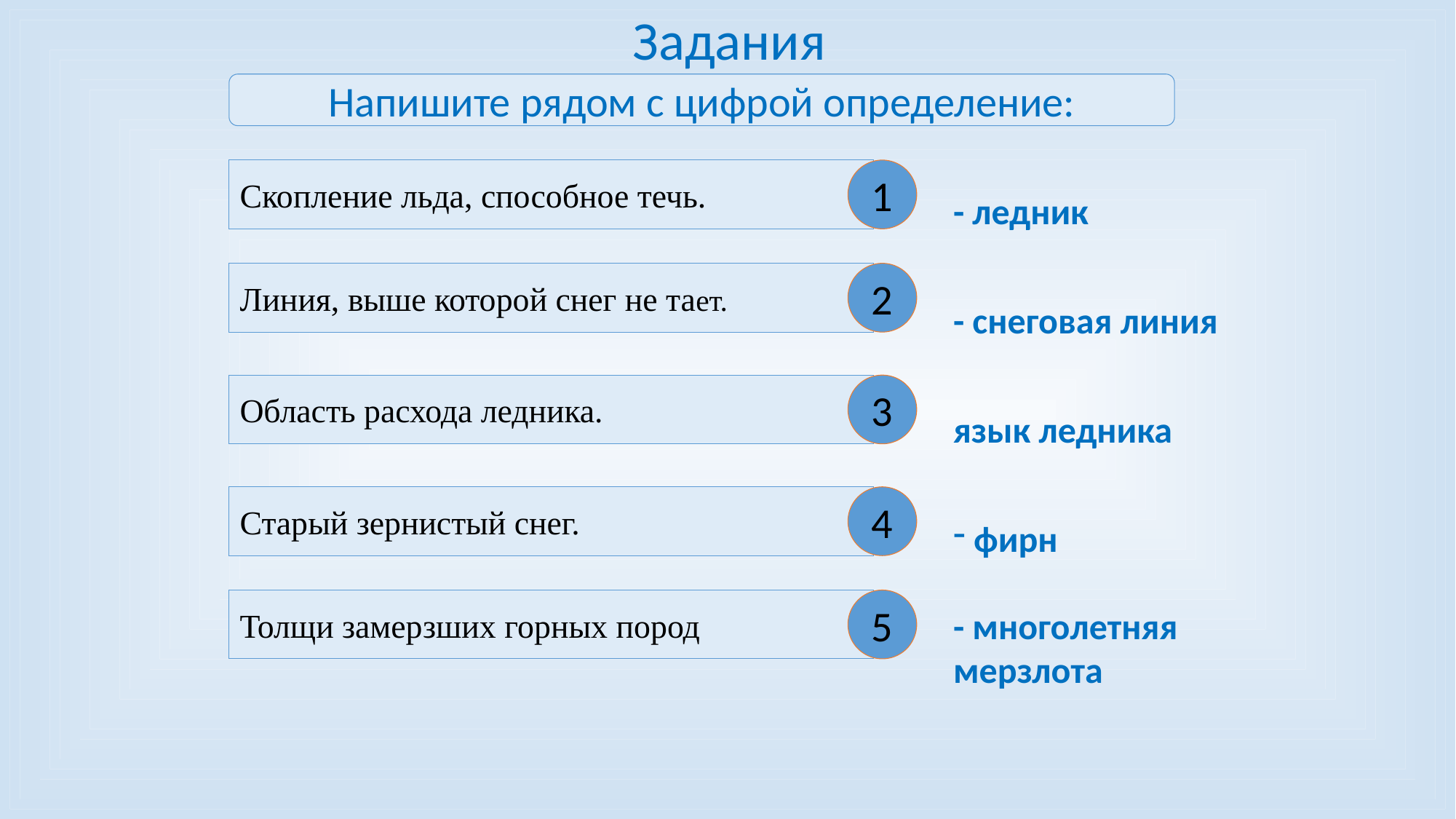

Задания
Напишите рядом с цифрой определение:
- ледник
- снеговая линия  язык ледника
 фирн

- многолетняя    мерзлота

Скопление льда, способное течь.

1

Линия, выше которой снег не тает.

2

Область расхода ледника.

3

Старый зернистый снег.

4
Толщи замерзших горных пород
5